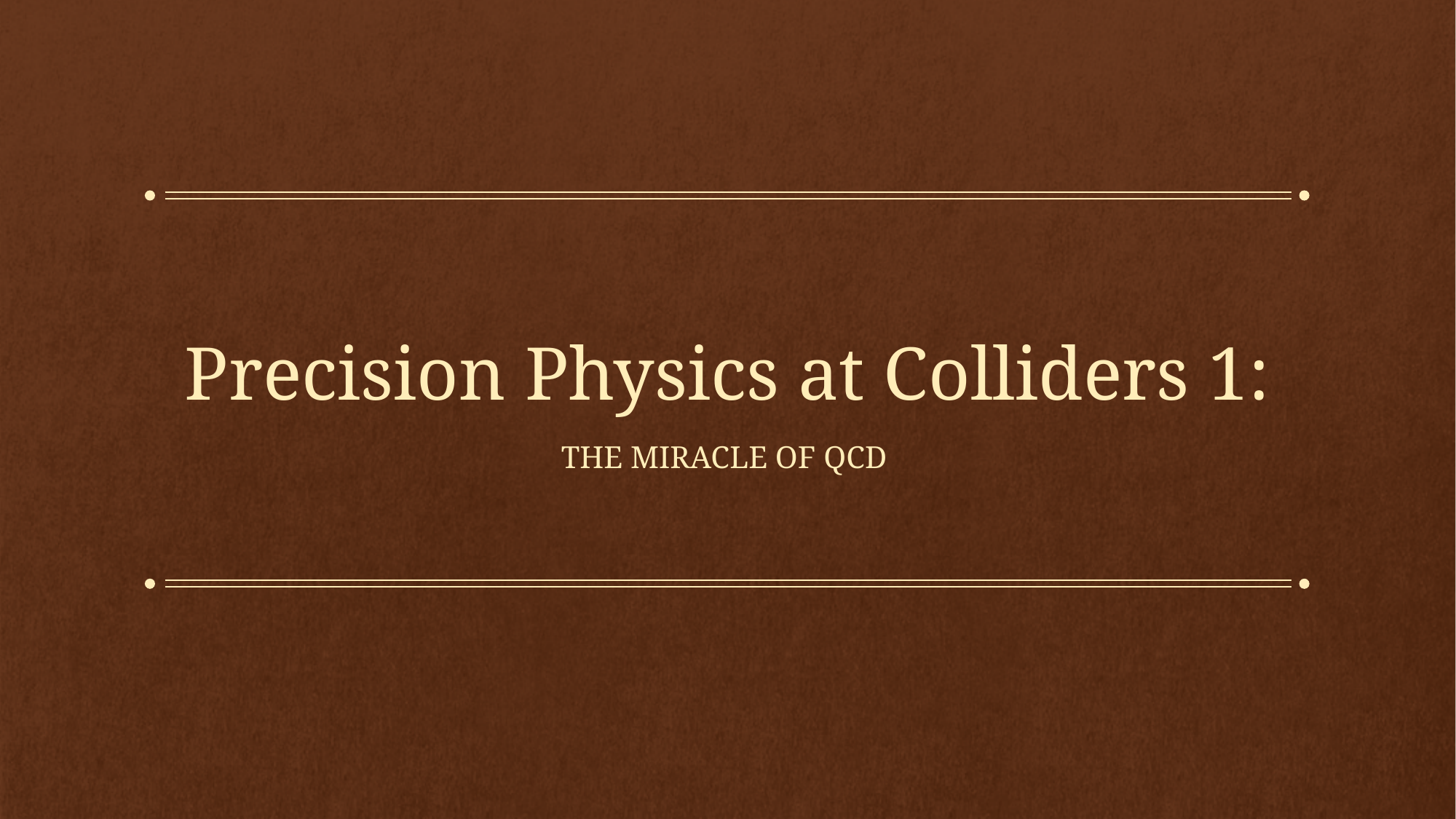

# Precision Physics at Colliders 1:
The Miracle of QCD